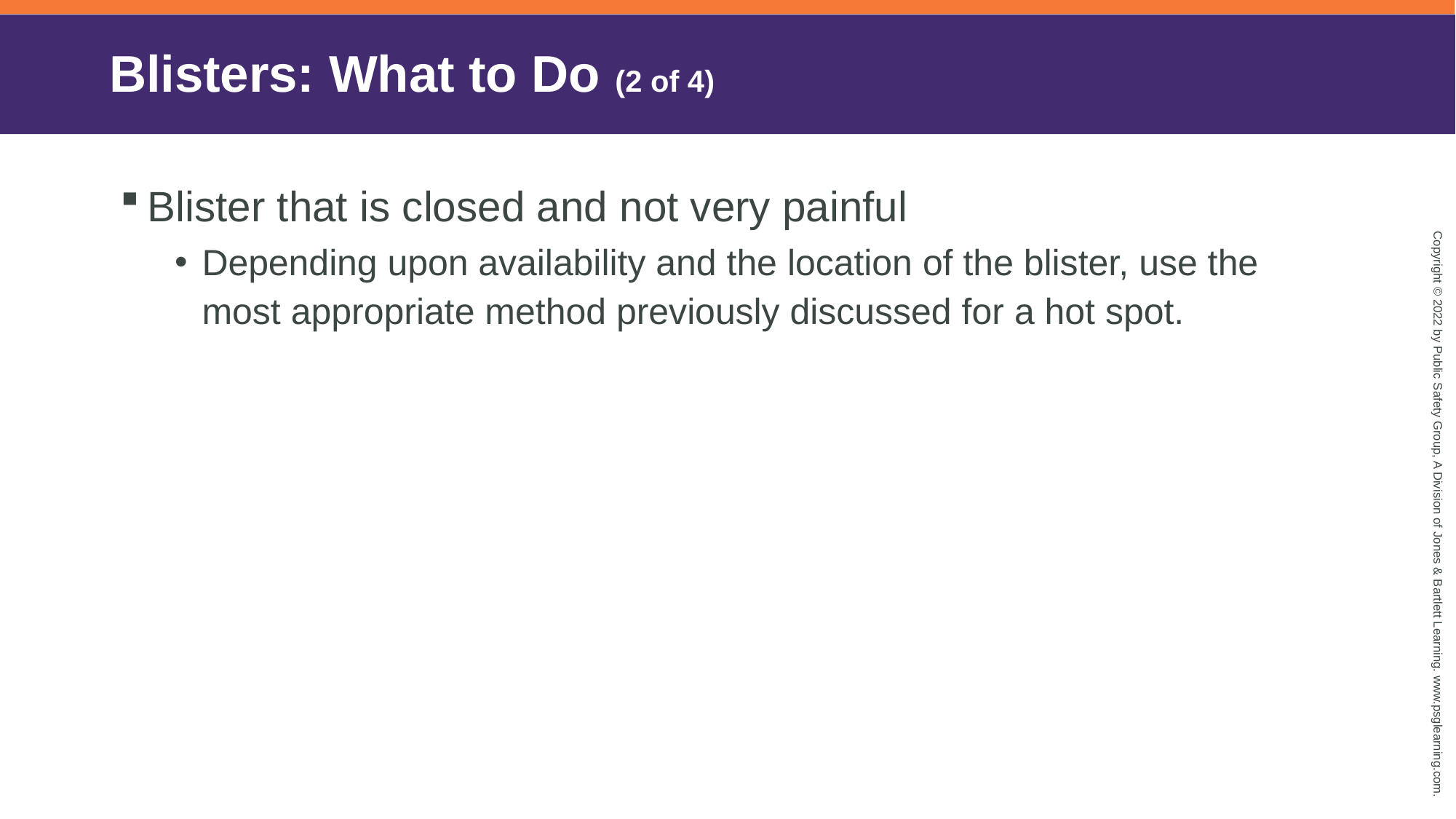

# Blisters: What to Do (2 of 4)
Blister that is closed and not very painful
Depending upon availability and the location of the blister, use the most appropriate method previously discussed for a hot spot.